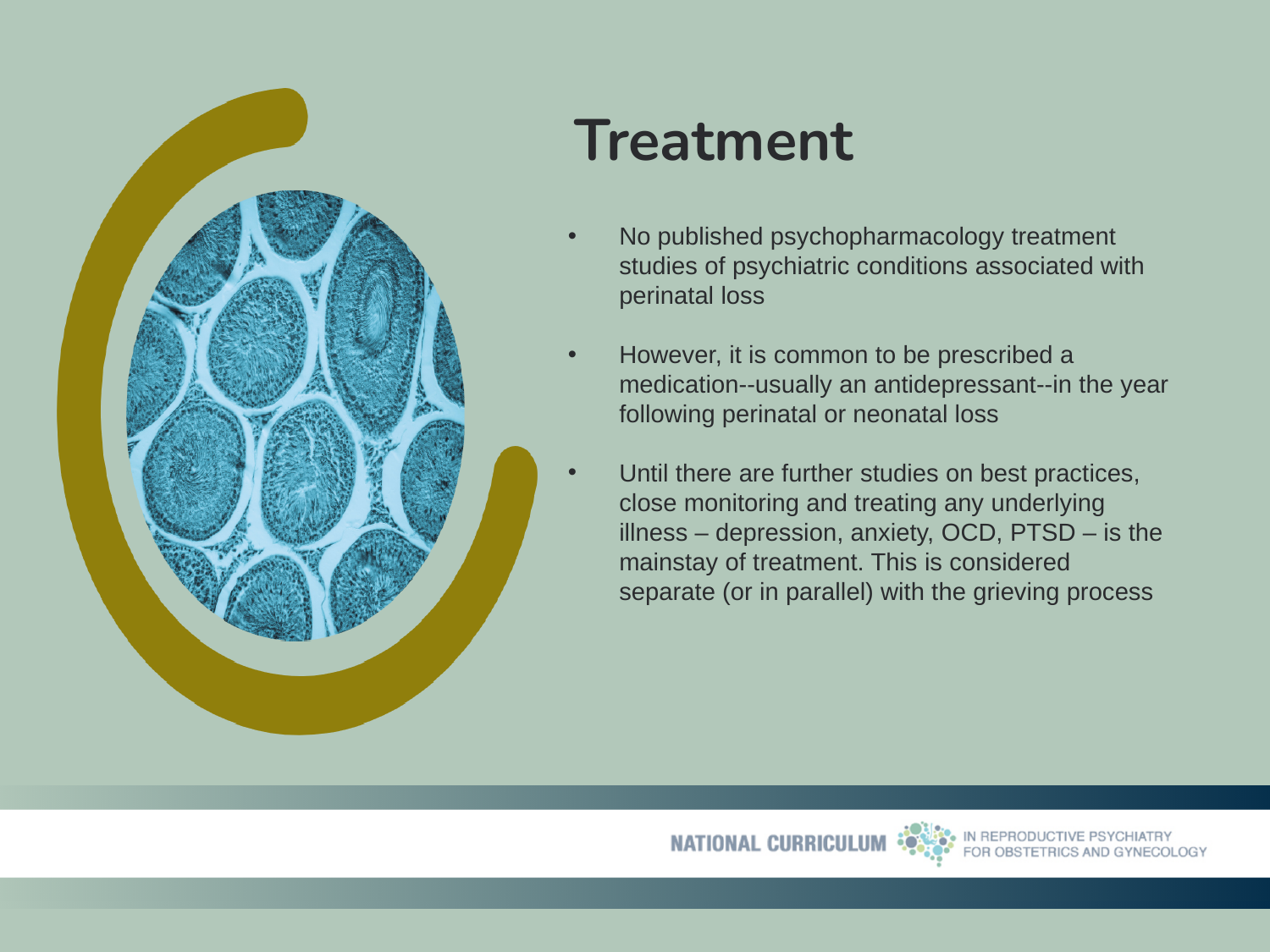

# Treatment
No published psychopharmacology treatment studies of psychiatric conditions associated with perinatal loss

However, it is common to be prescribed a medication--usually an antidepressant--in the year following perinatal or neonatal loss

Until there are further studies on best practices, close monitoring and treating any underlying illness – depression, anxiety, OCD, PTSD – is the mainstay of treatment. This is considered separate (or in parallel) with the grieving process